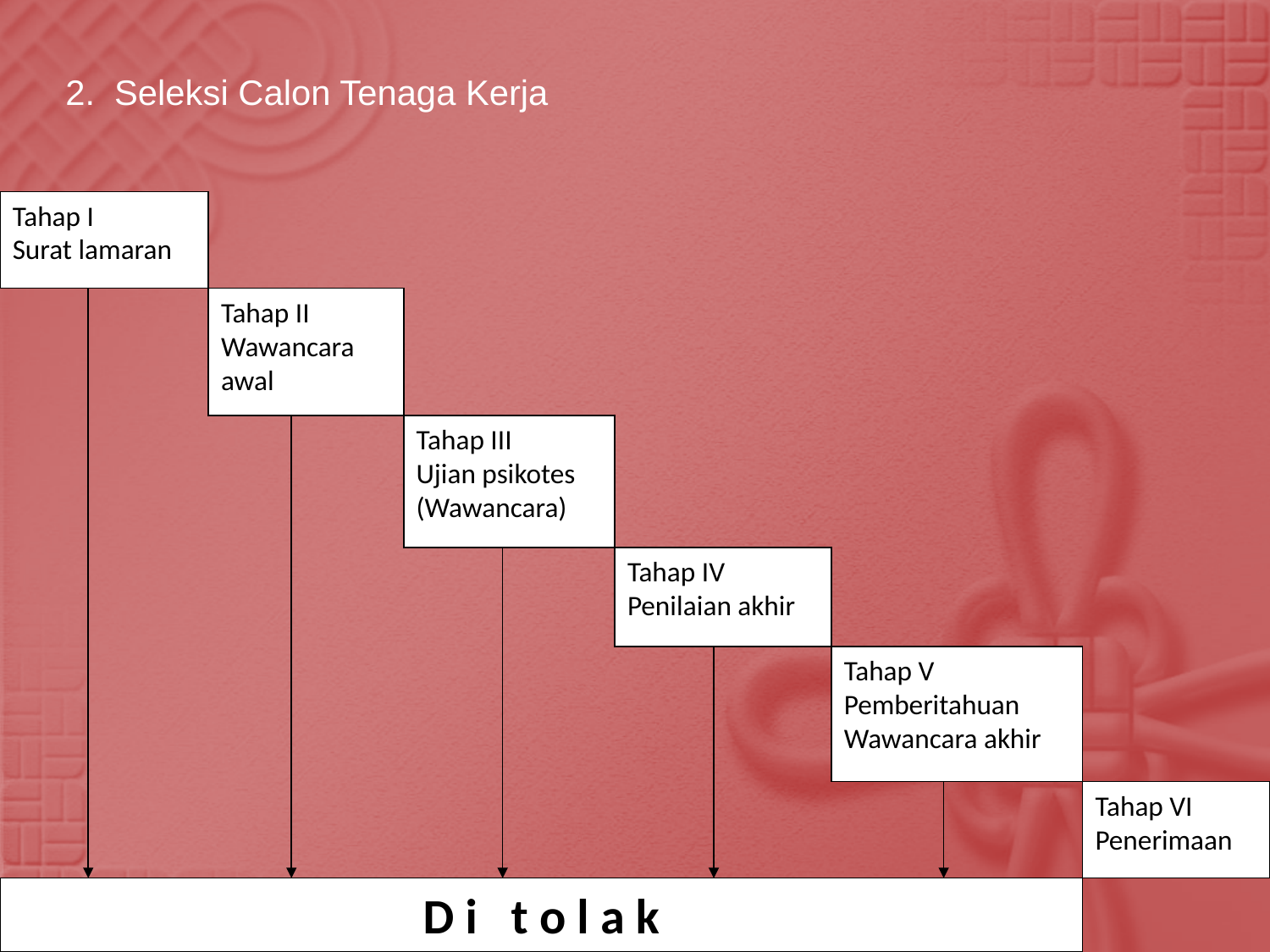

2.  Seleksi Calon Tenaga Kerja
Tahap I
Surat lamaran
Tahap II
Wawancara awal
Tahap III
Ujian psikotes
(Wawancara)
Tahap IV
Penilaian akhir
Tahap V
Pemberitahuan
Wawancara akhir
Tahap VI
Penerimaan
D i   t o l a k